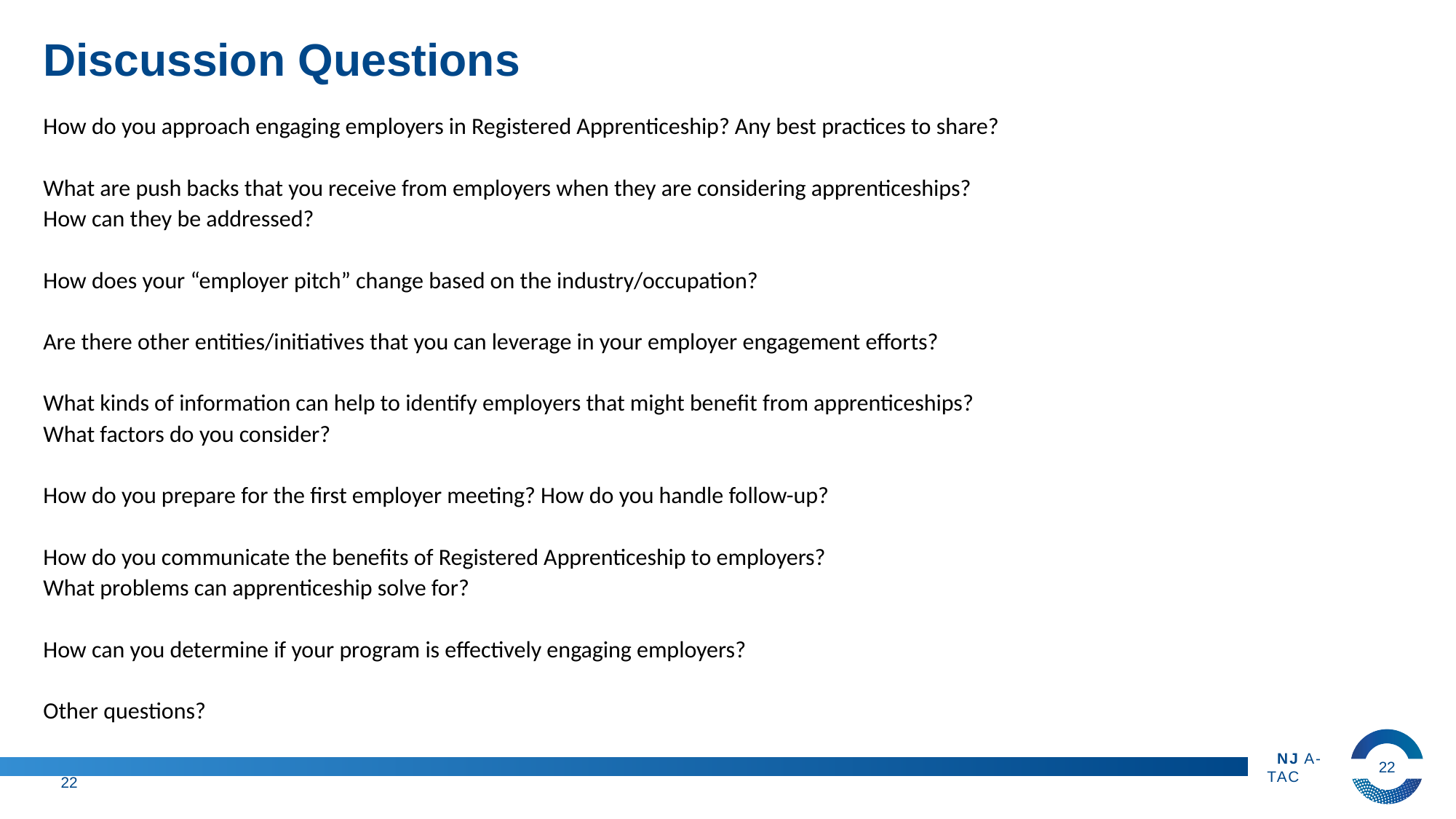

# Discussion Questions
How do you approach engaging employers in Registered Apprenticeship? Any best practices to share?

What are push backs that you receive from employers when they are considering apprenticeships?
How can they be addressed?

How does your “employer pitch” change based on the industry/occupation?

Are there other entities/initiatives that you can leverage in your employer engagement efforts?

What kinds of information can help to identify employers that might benefit from apprenticeships?
What factors do you consider?

How do you prepare for the first employer meeting? How do you handle follow-up?

How do you communicate the benefits of Registered Apprenticeship to employers?
What problems can apprenticeship solve for?

How can you determine if your program is effectively engaging employers?

Other questions?

22